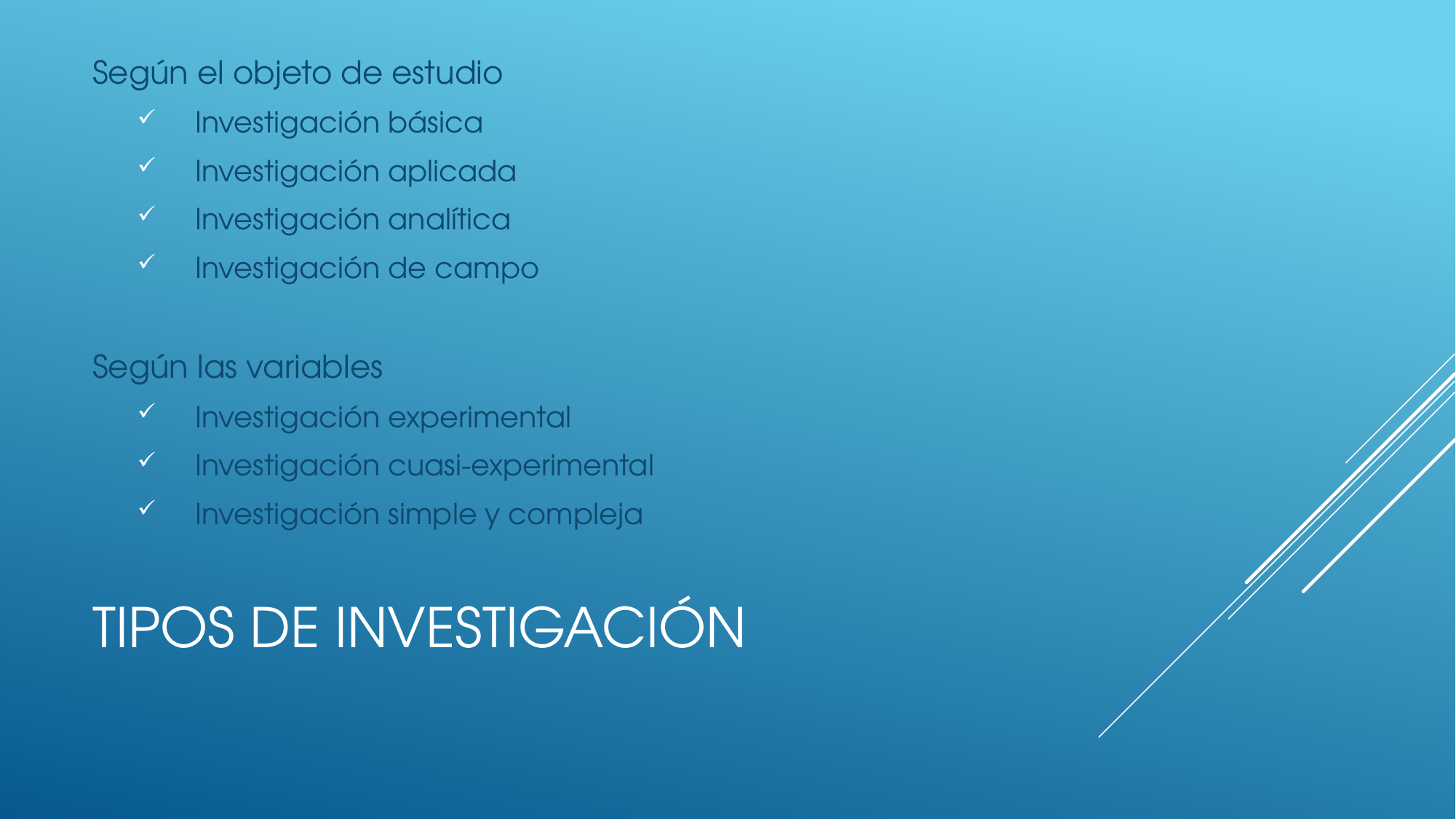

Según el objeto de estudio
Investigación básica
Investigación aplicada
Investigación analítica
Investigación de campo

Según las variables
Investigación experimental
Investigación cuasi-experimental
Investigación simple y compleja
# Tipos de investigación